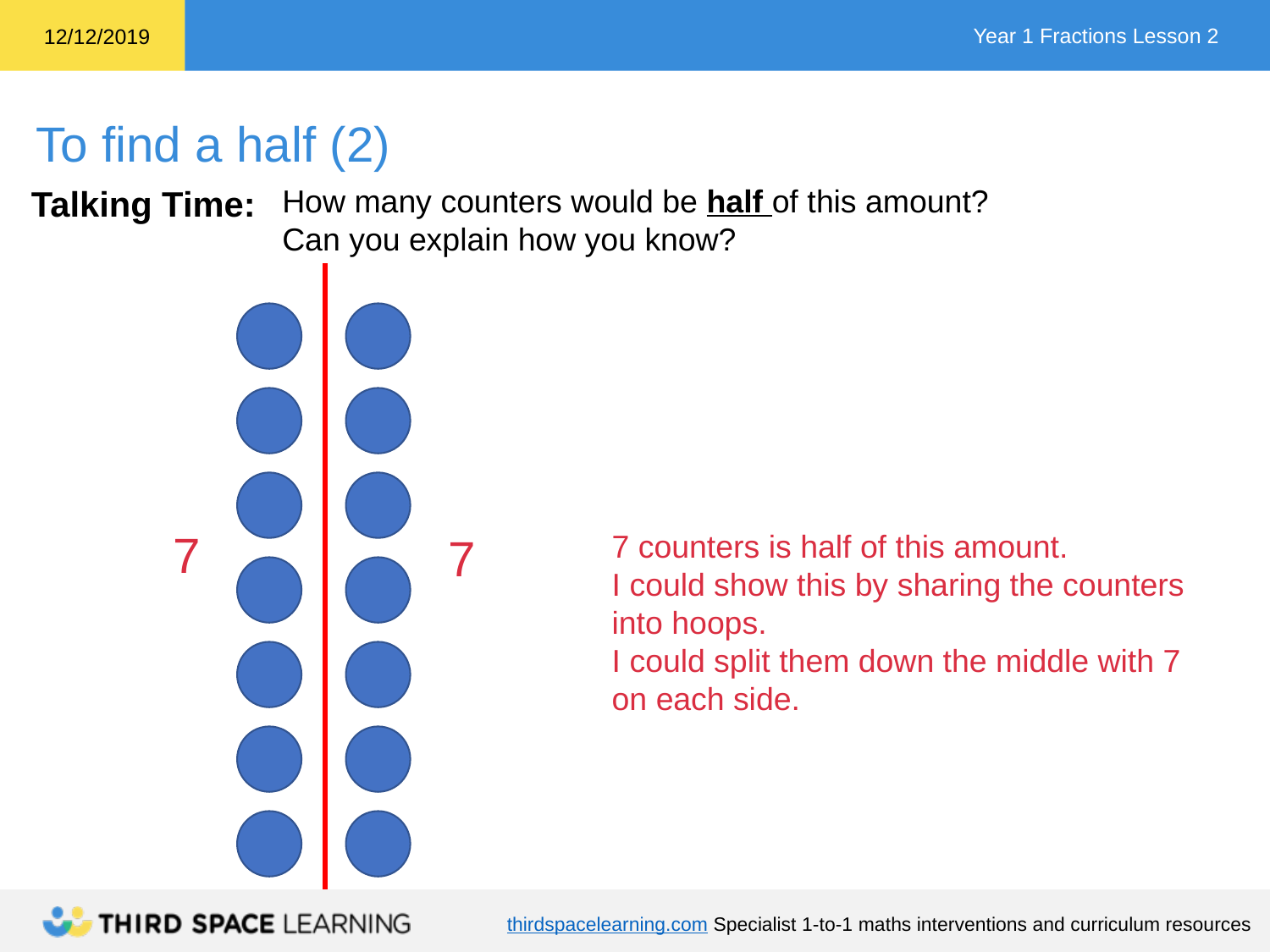

Talking Time:
How many counters would be half of this amount?
Can you explain how you know?

7
7 counters is half of this amount.
I could show this by sharing the counters into hoops.
I could split them down the middle with 7 on each side.
7